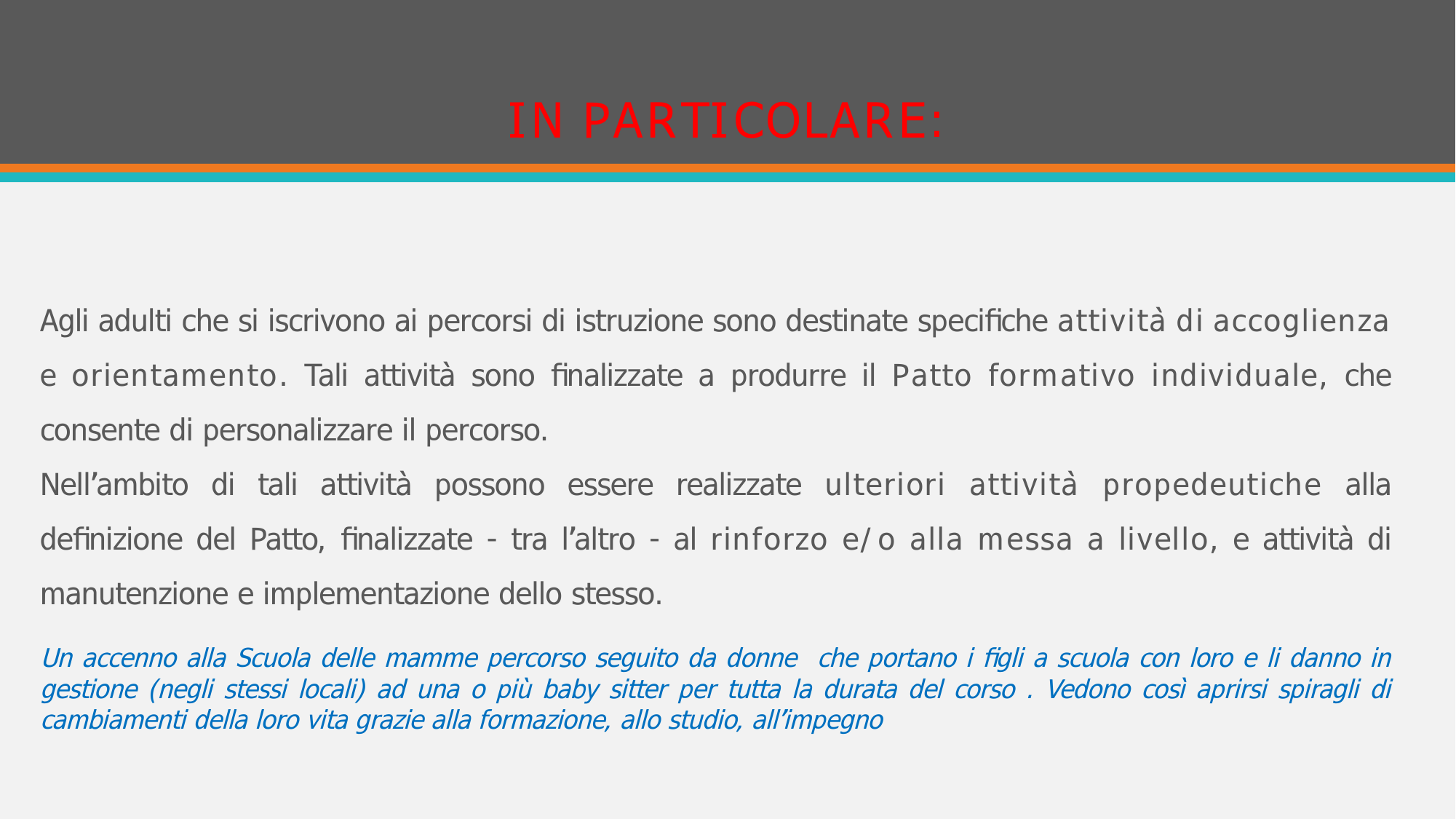

# IN PARTICOLARE:
Agli adulti che si iscrivono ai percorsi di istruzione sono destinate specifiche attività di accoglienza e orientamento. Tali attività sono finalizzate a produrre il Patto formativo individuale, che consente di personalizzare il percorso.
Nell’ambito di tali attività possono essere realizzate ulteriori attività propedeutiche alla definizione del Patto, finalizzate - tra l’altro - al rinforzo e/o alla messa a livello, e attività di manutenzione e implementazione dello stesso.

Un accenno alla Scuola delle mamme percorso seguito da donne  che portano i figli a scuola con loro e li danno in gestione (negli stessi locali) ad una o più baby sitter per tutta la durata del corso . Vedono così aprirsi spiragli di cambiamenti della loro vita grazie alla formazione, allo studio, all’impegno